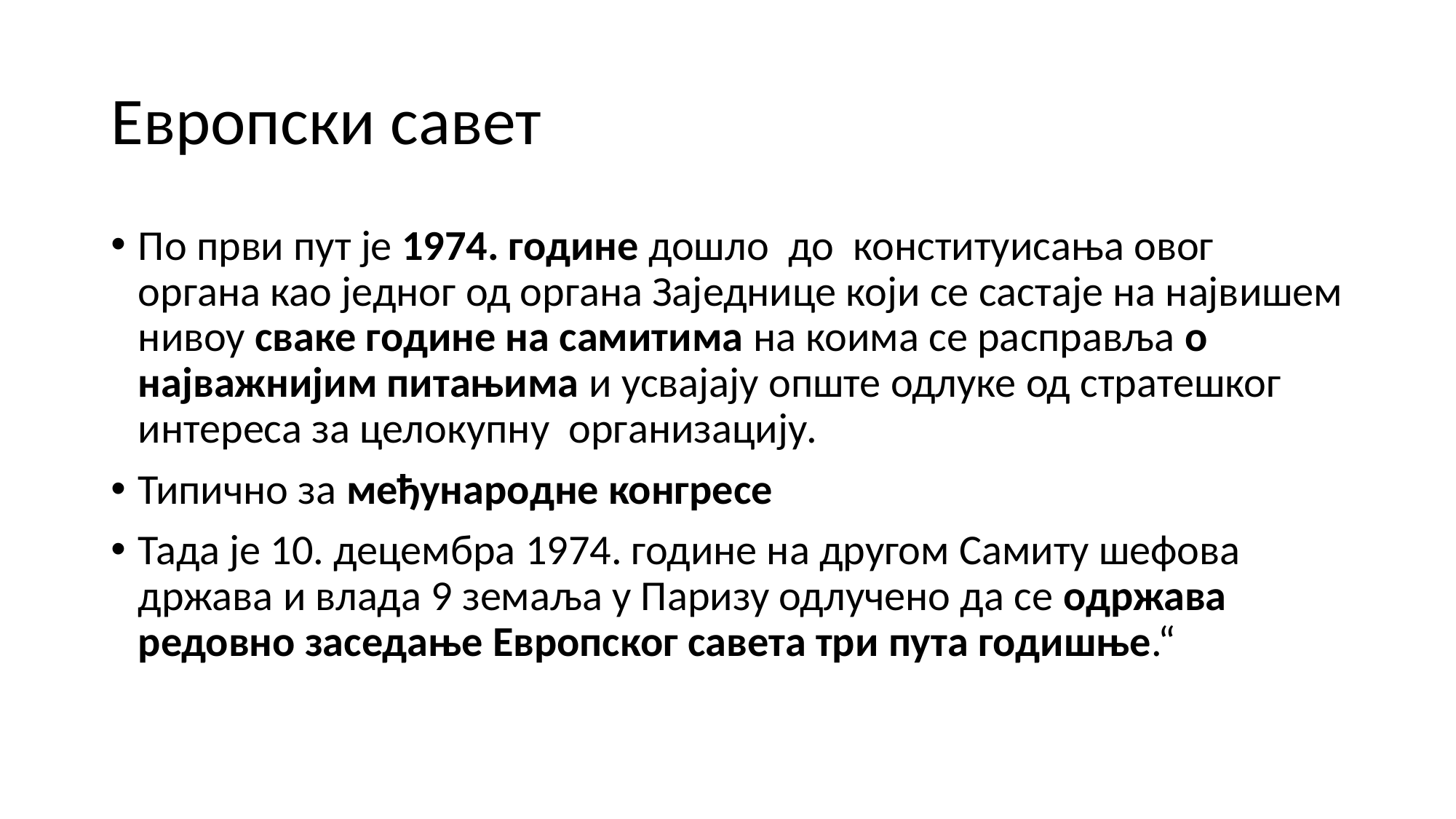

# Европски савет
По први пут је 1974. године дошло  до  конституисања овог органа као једног од органа Заједнице који се састаје на највишем нивоу сваке године на самитима на коима се расправља о најважнијим питањима и усвајају опште одлуке од стратешког интереса за целокупну  организацију.
Типично за међународне конгресе
Тада је 10. децембра 1974. године на другом Самиту шефова држава и влада 9 земаља у Паризу одлучено да се одржава редовно заседање Европског савета три пута годишње.“